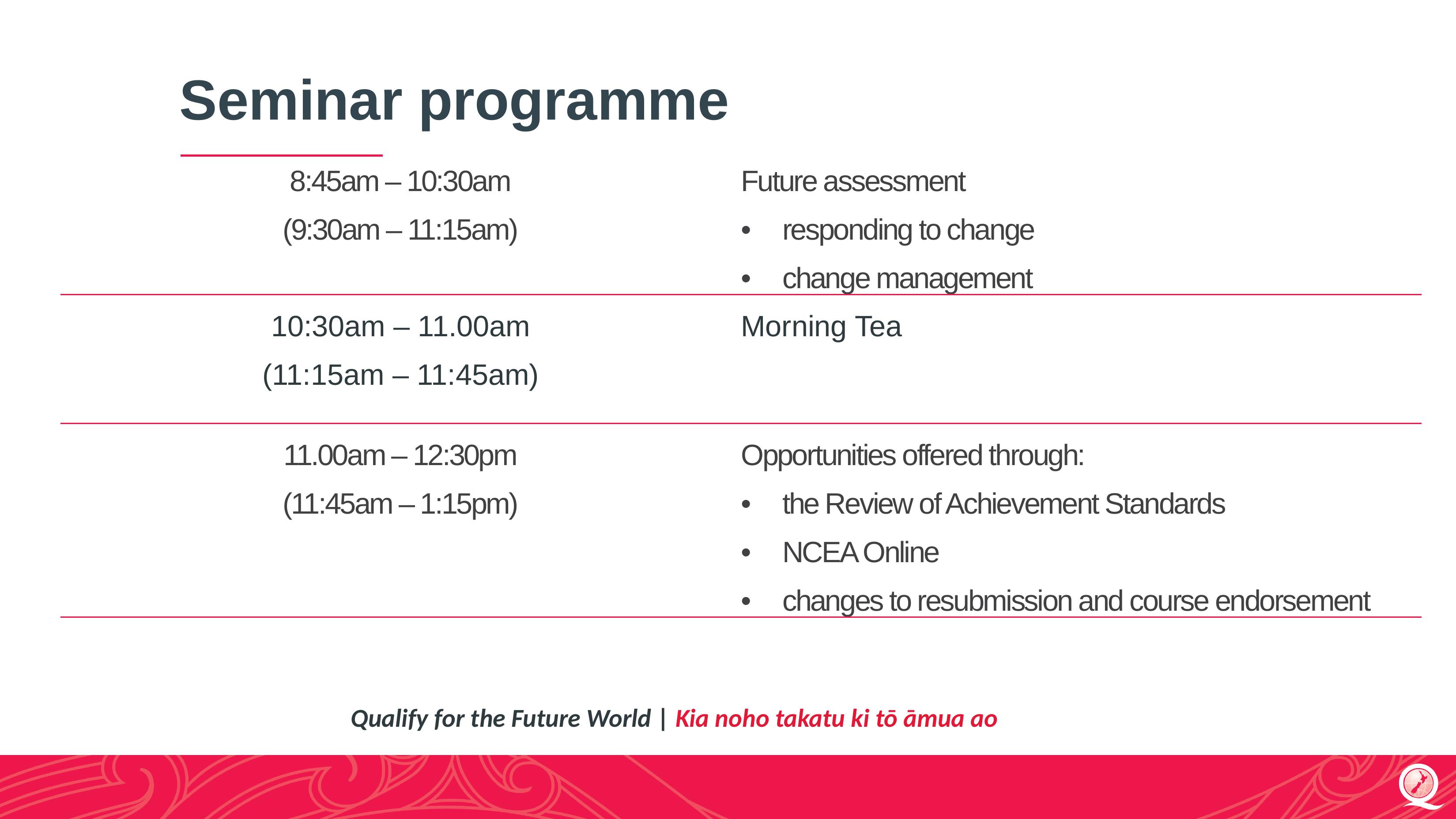

# Seminar programme
| 8:45am – 10:30am (9:30am – 11:15am) | Future assessment responding to change change management |
| --- | --- |
| 10:30am – 11.00am (11:15am – 11:45am) | Morning Tea |
| 11.00am – 12:30pm (11:45am – 1:15pm) | Opportunities offered through: the Review of Achievement Standards NCEA Online changes to resubmission and course endorsement |
Qualify for the Future World | Kia noho takatu ki tō āmua ao